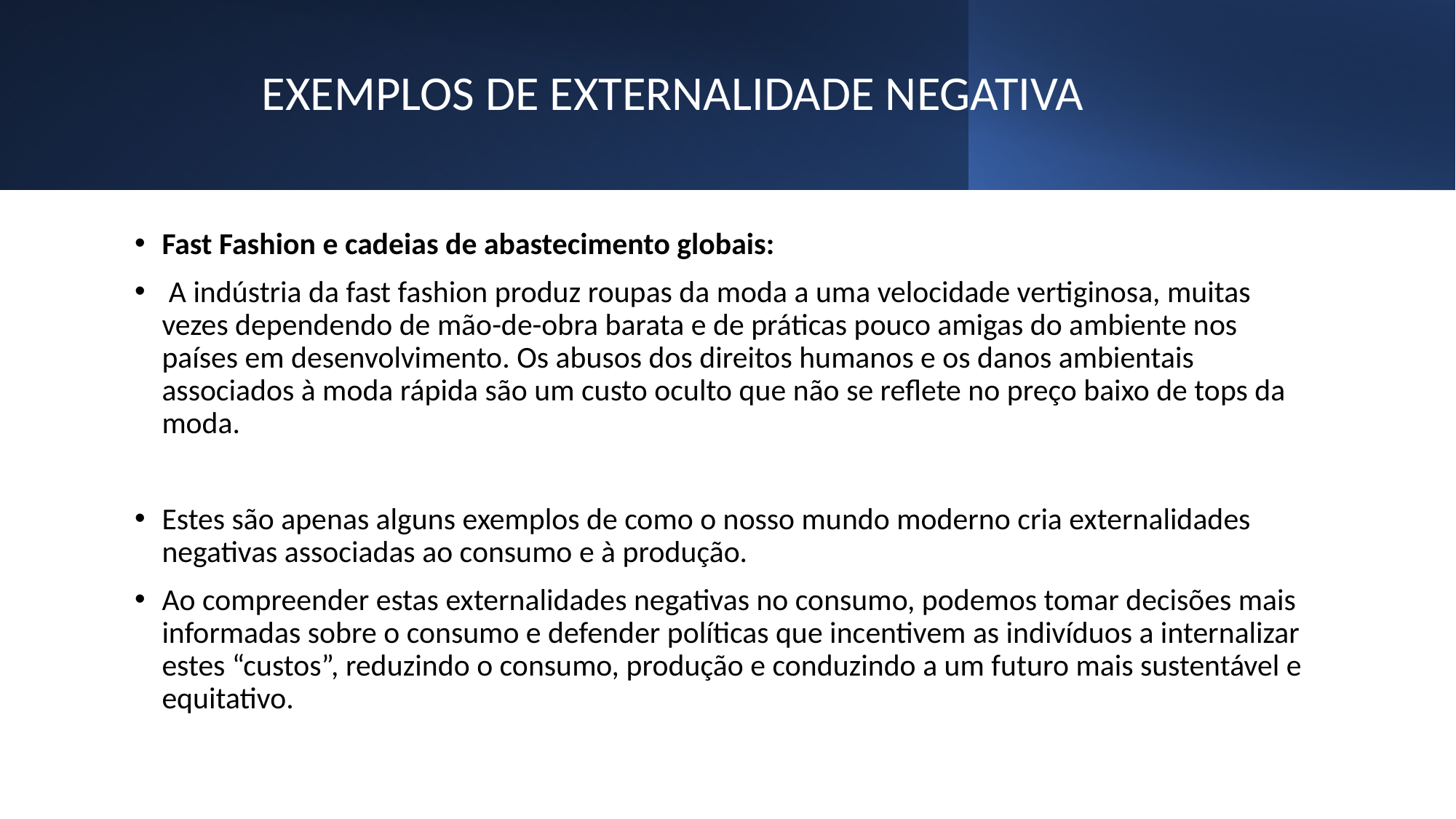

# EXEMPLOS DE EXTERNALIDADE NEGATIVA
Fast Fashion e cadeias de abastecimento globais:
 A indústria da fast fashion produz roupas da moda a uma velocidade vertiginosa, muitas vezes dependendo de mão-de-obra barata e de práticas pouco amigas do ambiente nos países em desenvolvimento. Os abusos dos direitos humanos e os danos ambientais associados à moda rápida são um custo oculto que não se reflete no preço baixo de tops da moda.

Estes são apenas alguns exemplos de como o nosso mundo moderno cria externalidades negativas associadas ao consumo e à produção.
Ao compreender estas externalidades negativas no consumo, podemos tomar decisões mais informadas sobre o consumo e defender políticas que incentivem as indivíduos a internalizar estes “custos”, reduzindo o consumo, produção e conduzindo a um futuro mais sustentável e equitativo.